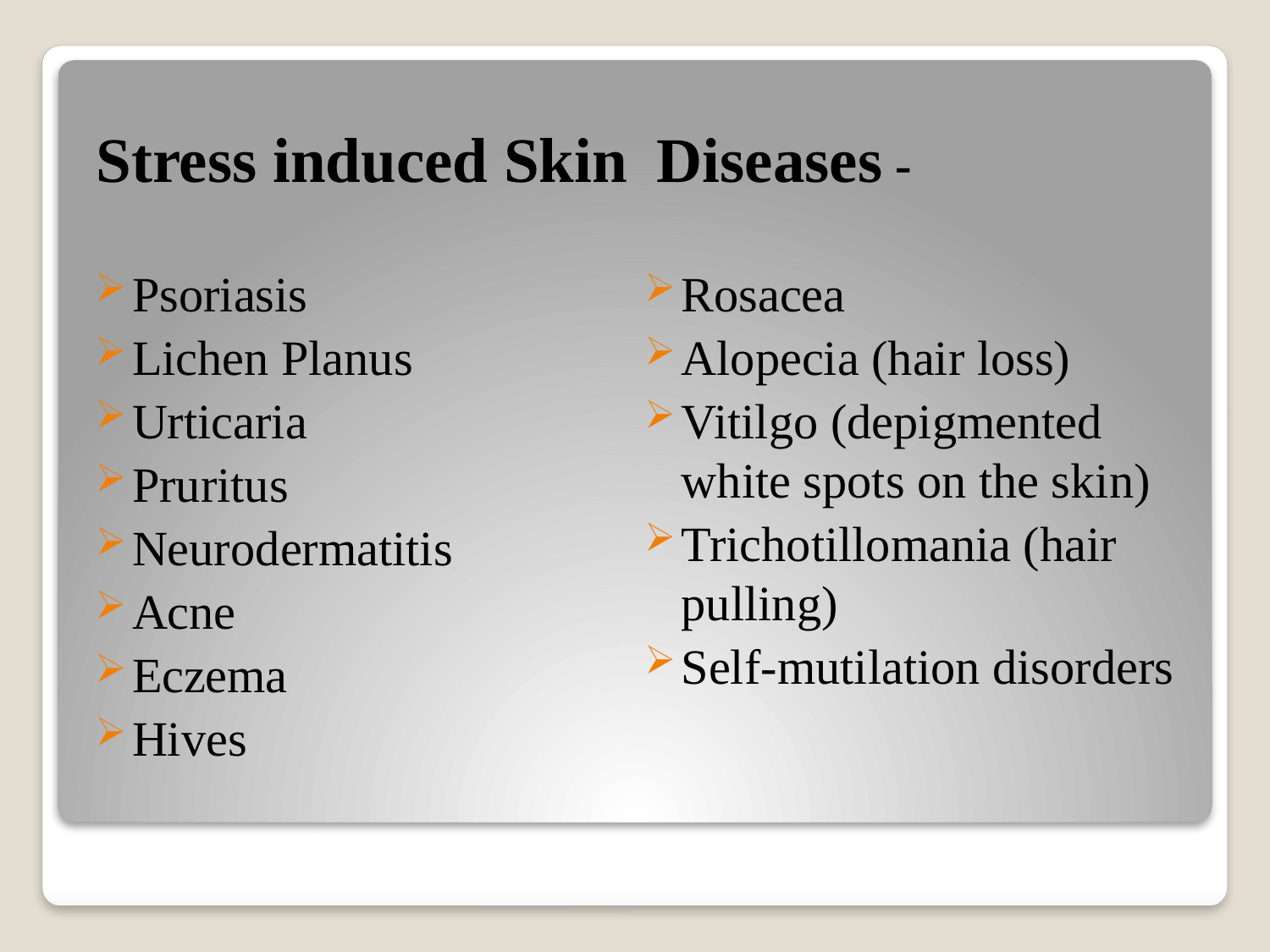

Stress induced Skin

Psoriasis
Lichen Planus
Urticaria
Pruritus
Neurodermatitis
Acne
Eczema
Hives

 Diseases -

Rosacea
Alopecia (hair loss)
Vitilgo (depigmented white spots on the skin)
Trichotillomania (hair pulling)
Self-mutilation disorders